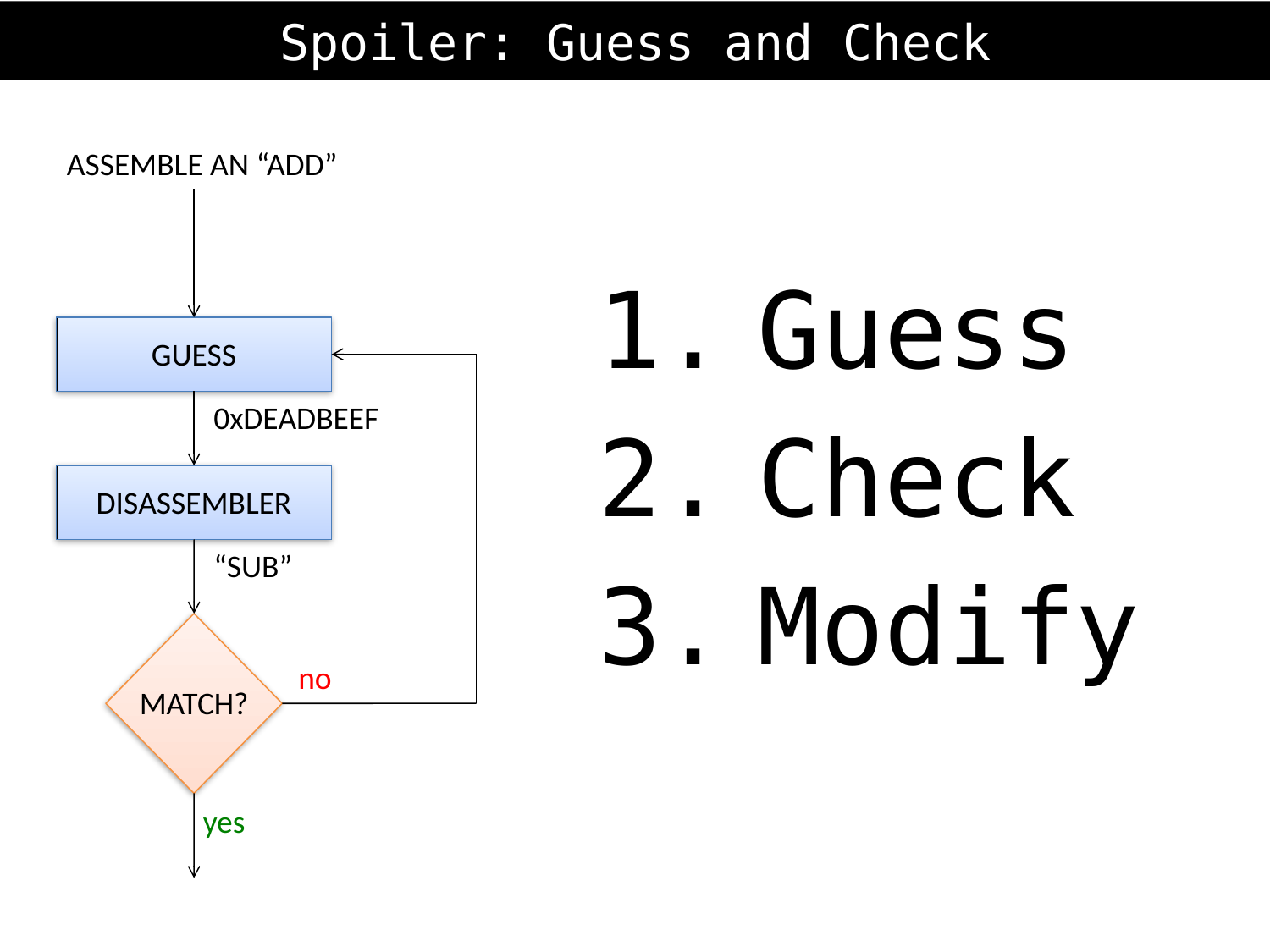

# Spoiler: Guess and Check
ASSEMBLE AN “ADD”
Guess
Check
Modify

GUESS
0xDEADBEEF

DISASSEMBLER
“SUB”

no
MATCH?
yes